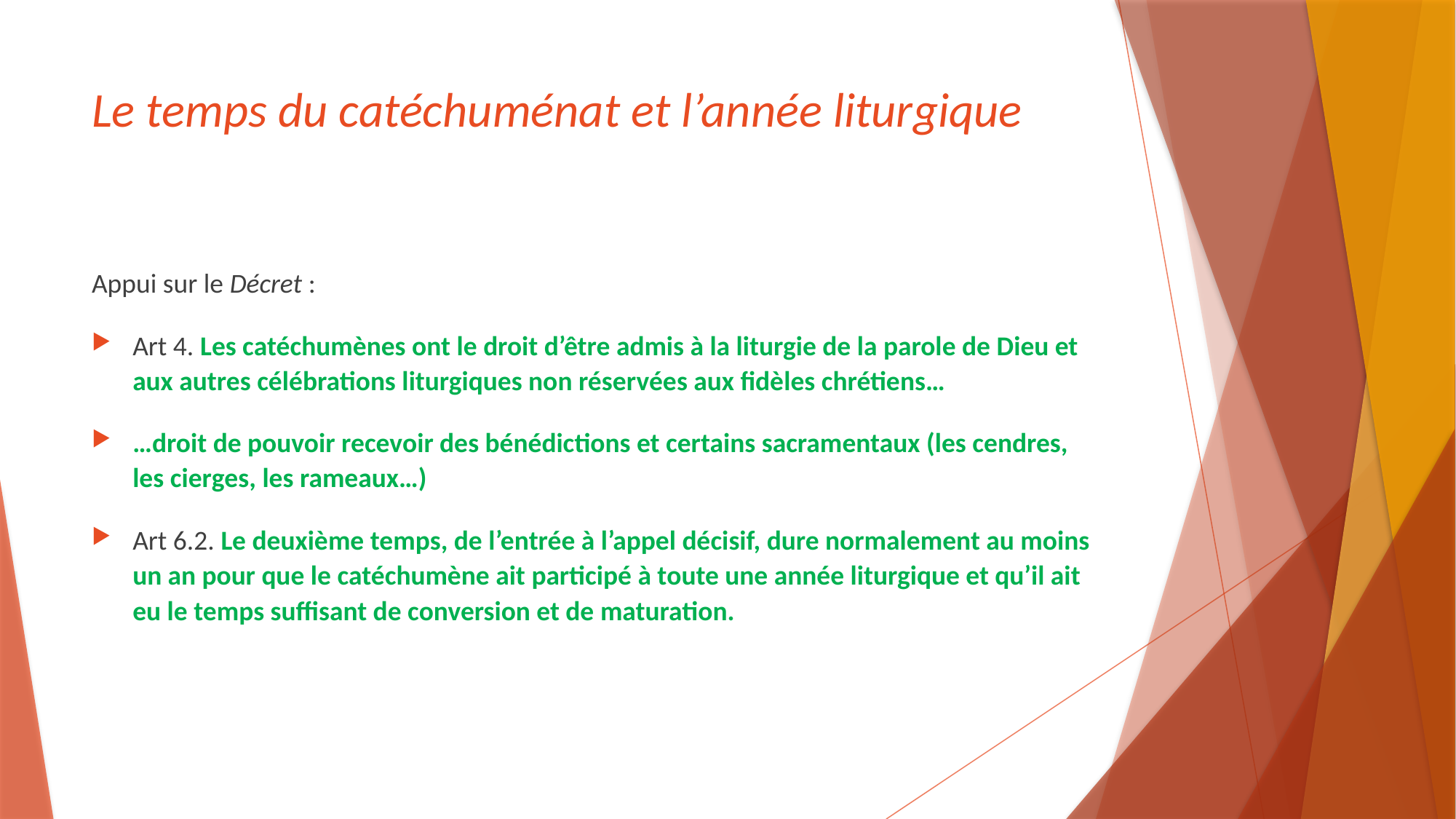

# Le temps du catéchuménat et l’année liturgique
Appui sur le Décret :
Art 4. Les catéchumènes ont le droit d’être admis à la liturgie de la parole de Dieu et aux autres célébrations liturgiques non réservées aux fidèles chrétiens…
…droit de pouvoir recevoir des bénédictions et certains sacramentaux (les cendres, les cierges, les rameaux…)
Art 6.2. Le deuxième temps, de l’entrée à l’appel décisif, dure normalement au moins un an pour que le catéchumène ait participé à toute une année liturgique et qu’il ait eu le temps suffisant de conversion et de maturation.